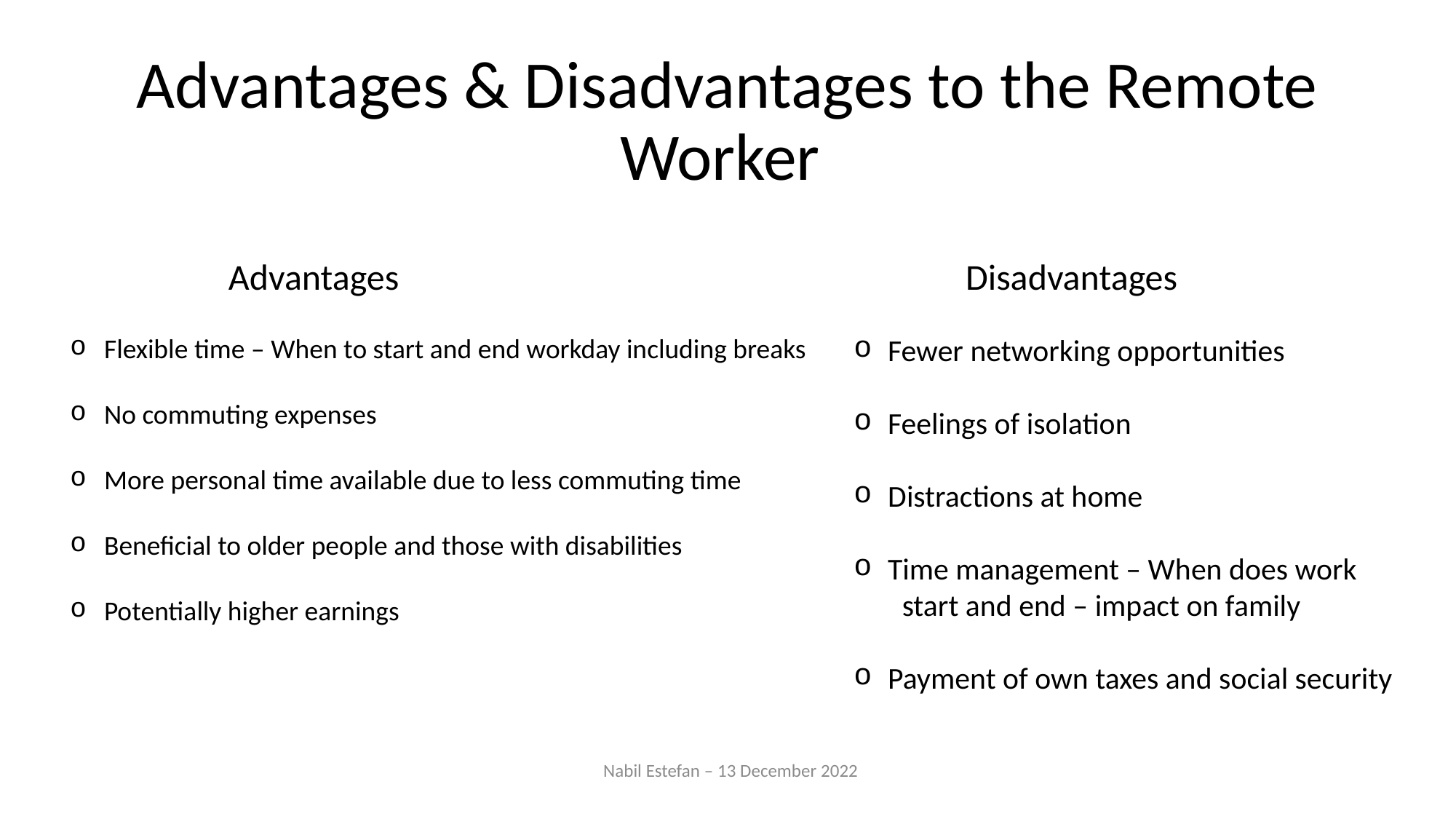

# Advantages & Disadvantages to the Remote Worker
Advantages
Disadvantages

Fewer networking opportunities

Feelings of isolation

Distractions at home

Time management – When does work
       start and end – impact on family

Payment of own taxes and social security

Flexible time – When to start and end workday including breaks

No commuting expenses

More personal time available due to less commuting time

Beneficial to older people and those with disabilities

Potentially higher earnings

Nabil Estefan – 13 December 2022